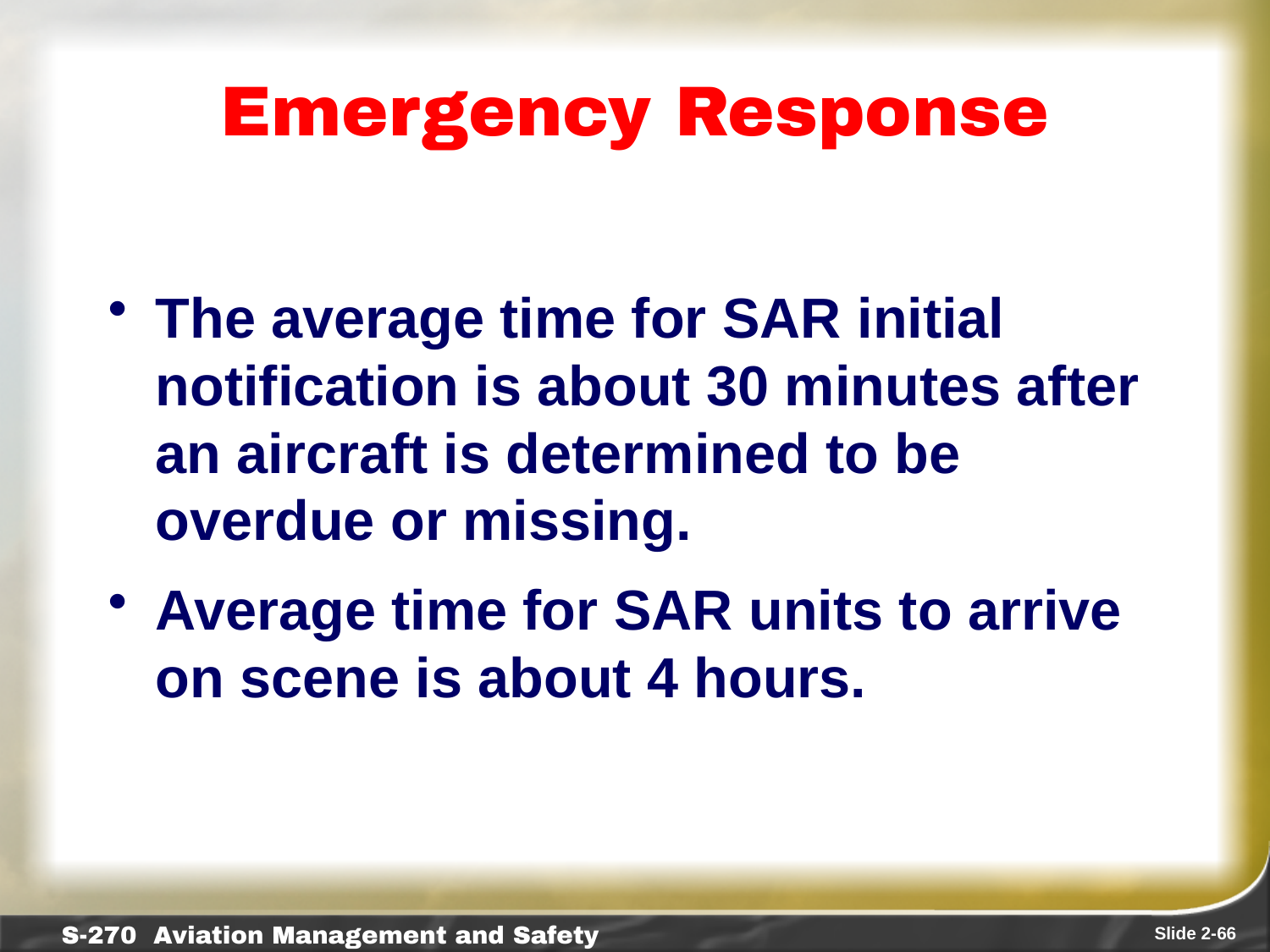

# Emergency Response
The average time for SAR initial notification is about 30 minutes after an aircraft is determined to be overdue or missing.
Average time for SAR units to arrive on scene is about 4 hours.
S-270  Aviation Management and Safety